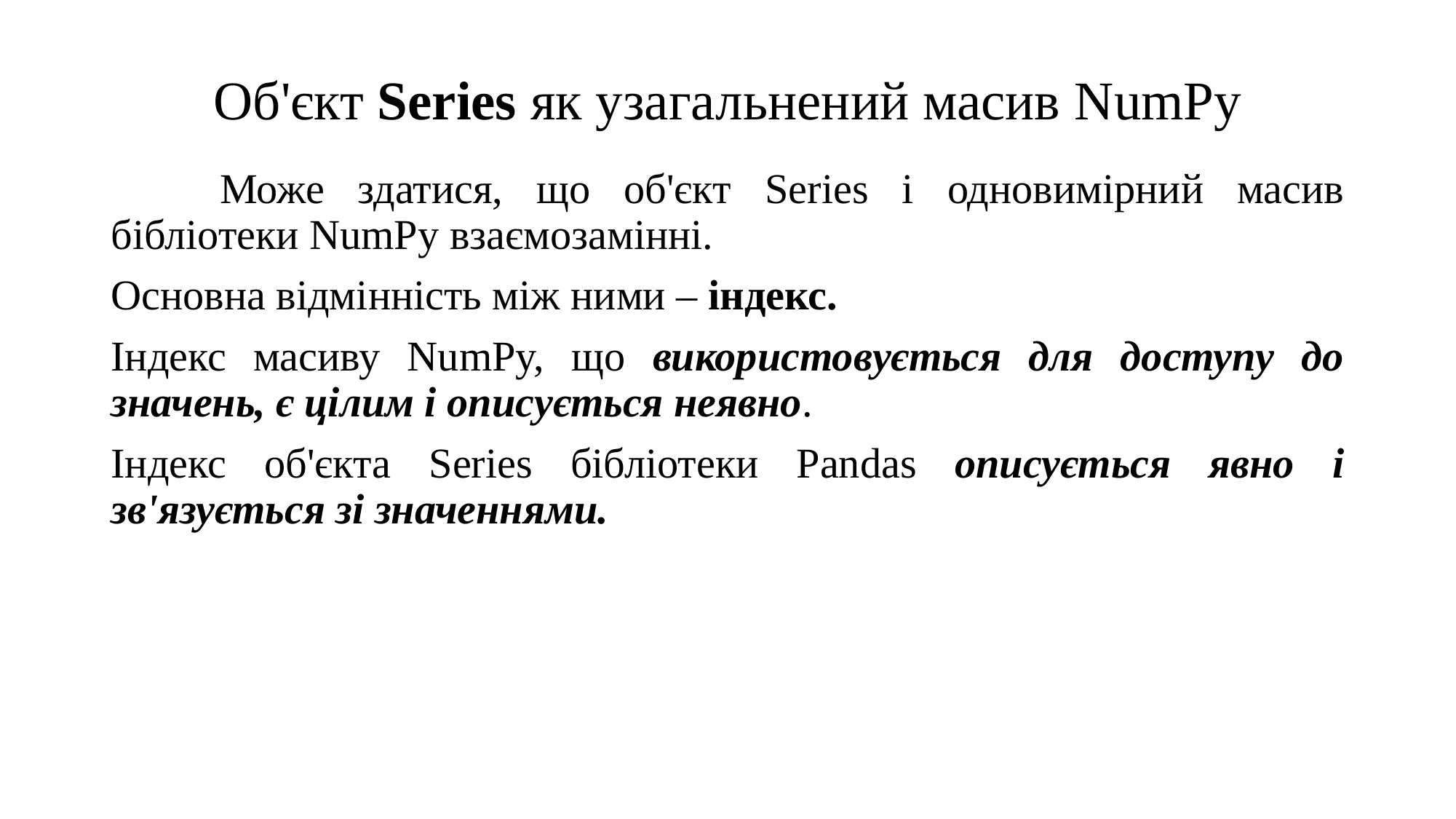

# Об'єкт Series як узагальнений масив NumPy
	Може здатися, що об'єкт Series і одновимірний масив бібліотеки NumPy взаємозамінні.
Основна відмінність між ними – індекс.
Індекс масиву NumPy, що використовується для доступу до значень, є цілим і описується неявно.
Індекс об'єкта Series бібліотеки Pandas описується явно і зв'язується зі значеннями.